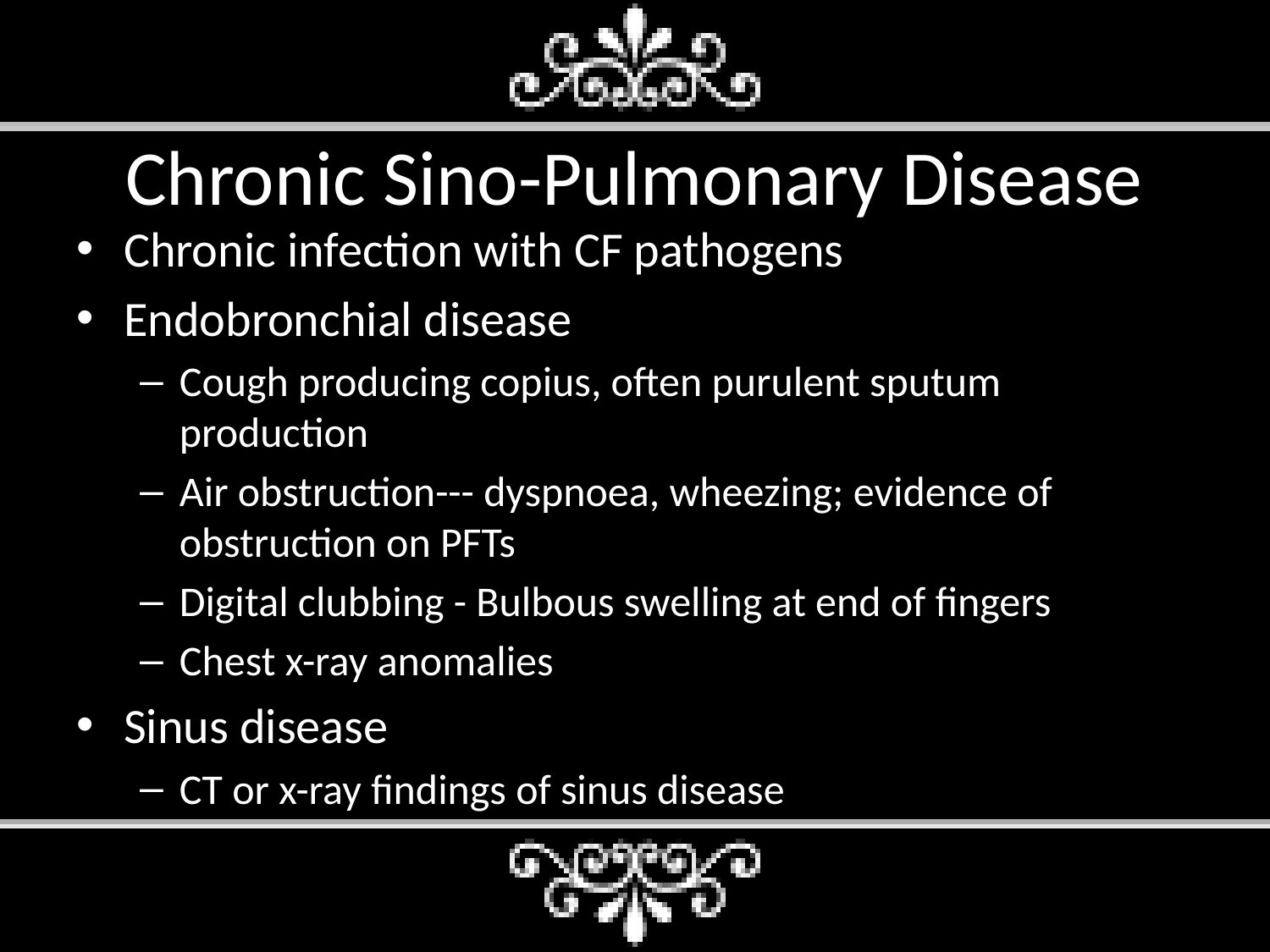

# Chronic Sino-Pulmonary Disease
Chronic infection with CF pathogens
Endobronchial disease
Cough producing copius, often purulent sputum production
Air obstruction--- dyspnoea, wheezing; evidence of obstruction on PFTs
Digital clubbing - Bulbous swelling at end of fingers
Chest x-ray anomalies
Sinus disease
CT or x-ray findings of sinus disease